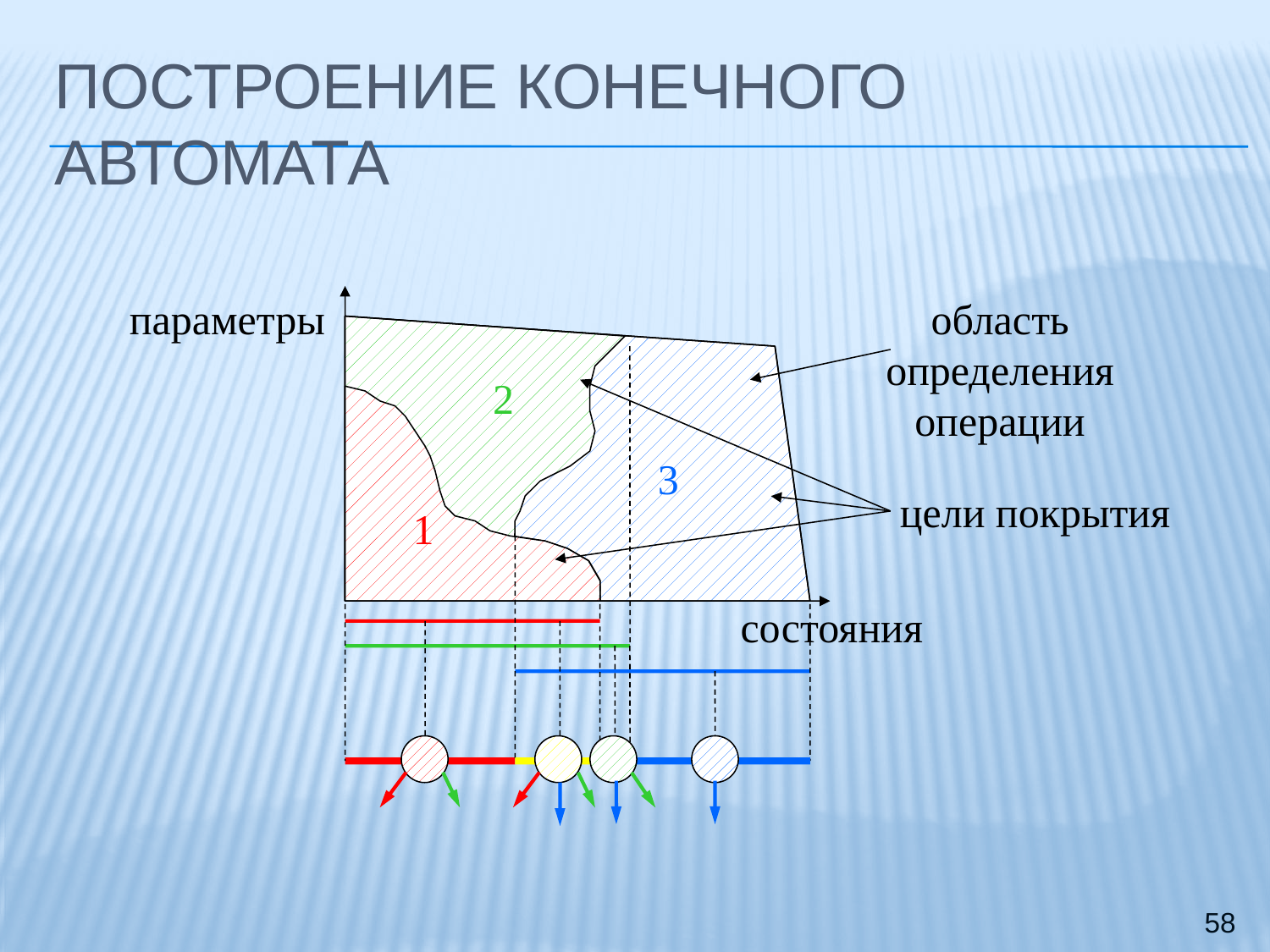

# Построение конечного автомата
параметры

область определения операции

2

3
цели покрытия
1

состояния

58